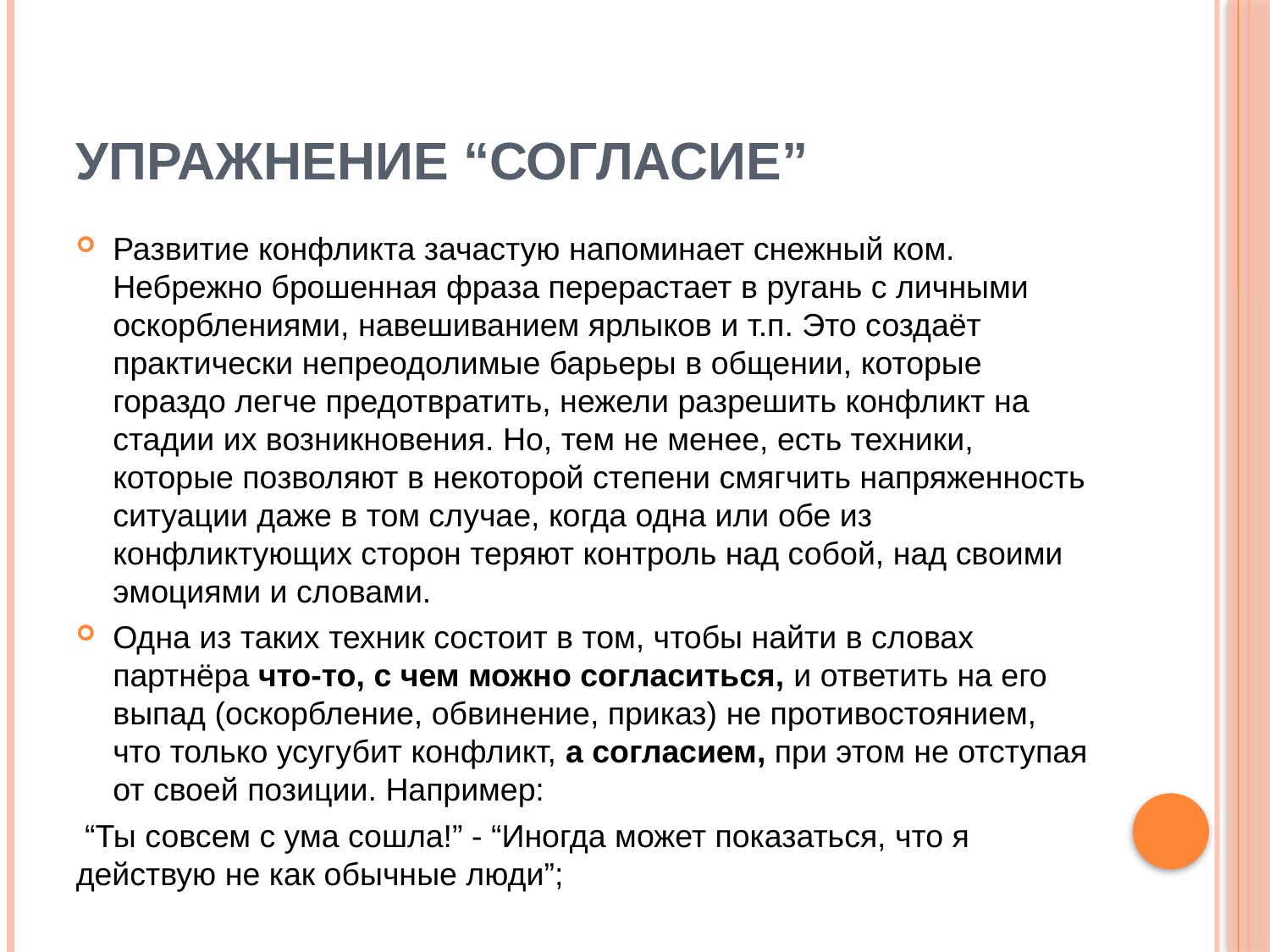

# Упражнение “Согласие”
Развитие конфликта зачастую напоминает снежный ком. Небрежно брошенная фраза перерастает в ругань с личными оскорблениями, навешиванием ярлыков и т.п. Это создаёт практически непреодолимые барьеры в общении, которые гораздо легче предотвратить, нежели разрешить конфликт на стадии их возникновения. Но, тем не менее, есть техники, которые позволяют в некоторой степени смягчить напряженность ситуации даже в том случае, когда одна или обе из конфликтующих сторон теряют контроль над собой, над своими эмоциями и словами.
Одна из таких техник состоит в том, чтобы найти в словах партнёра что-то, с чем можно согласиться, и ответить на его выпад (оскорбление, обвинение, приказ) не противостоянием, что только усугубит конфликт, а согласием, при этом не отступая от своей позиции. Например:
 “Ты совсем с ума сошла!” - “Иногда может показаться, что я действую не как обычные люди”;